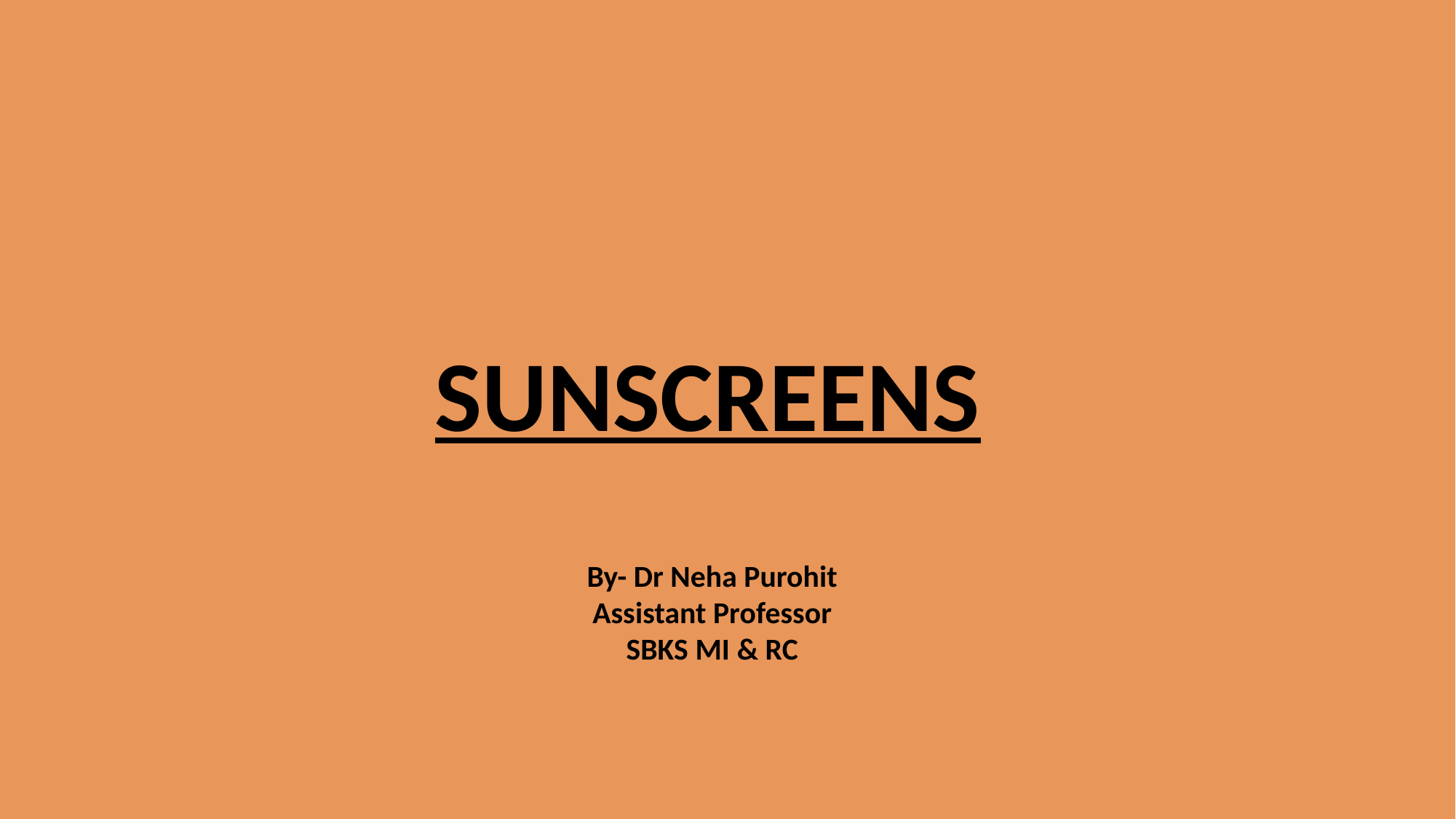

# SUNSCREENS

By- Dr Neha Purohit
Assistant Professor
SBKS MI & RC